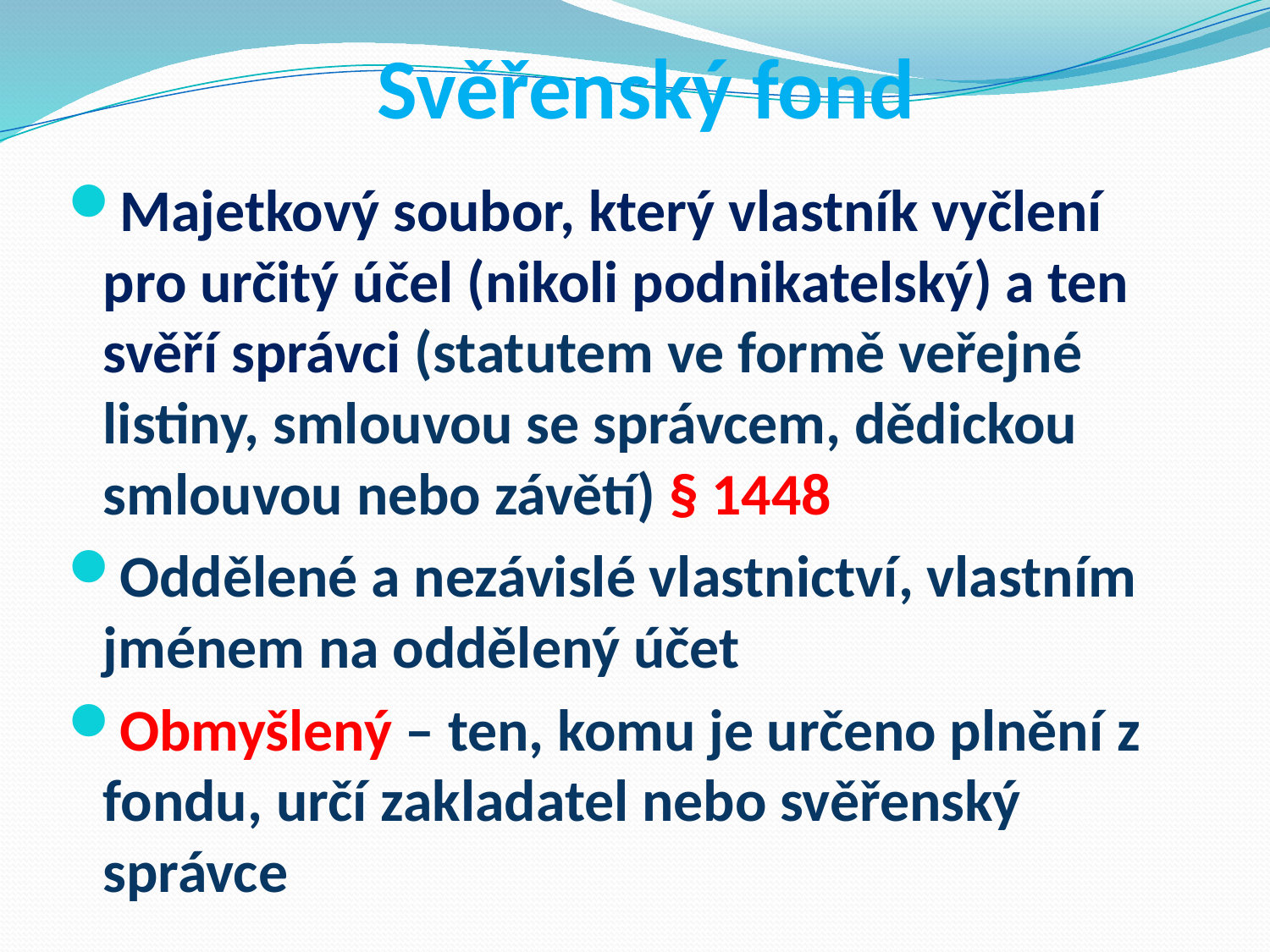

# Svěřenský fond
Majetkový soubor, který vlastník vyčlení pro určitý účel (nikoli podnikatelský) a ten svěří správci (statutem ve formě veřejné listiny, smlouvou se správcem, dědickou smlouvou nebo závětí) § 1448
Oddělené a nezávislé vlastnictví, vlastním jménem na oddělený účet
Obmyšlený – ten, komu je určeno plnění z fondu, určí zakladatel nebo svěřenský správce